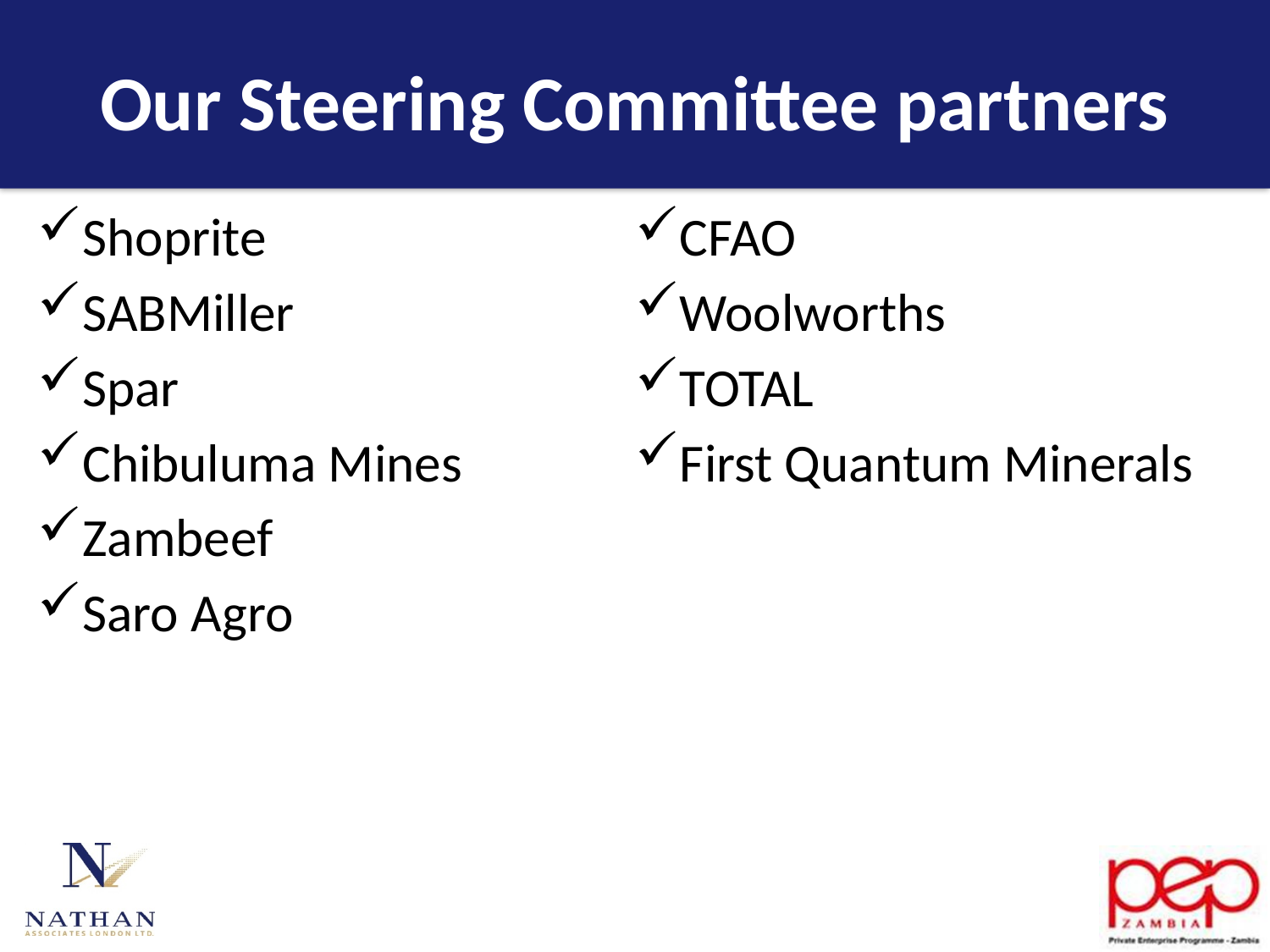

# Our Steering Committee partners
Shoprite
SABMiller
Spar
Chibuluma Mines
Zambeef
Saro Agro
CFAO
Woolworths
TOTAL
First Quantum Minerals